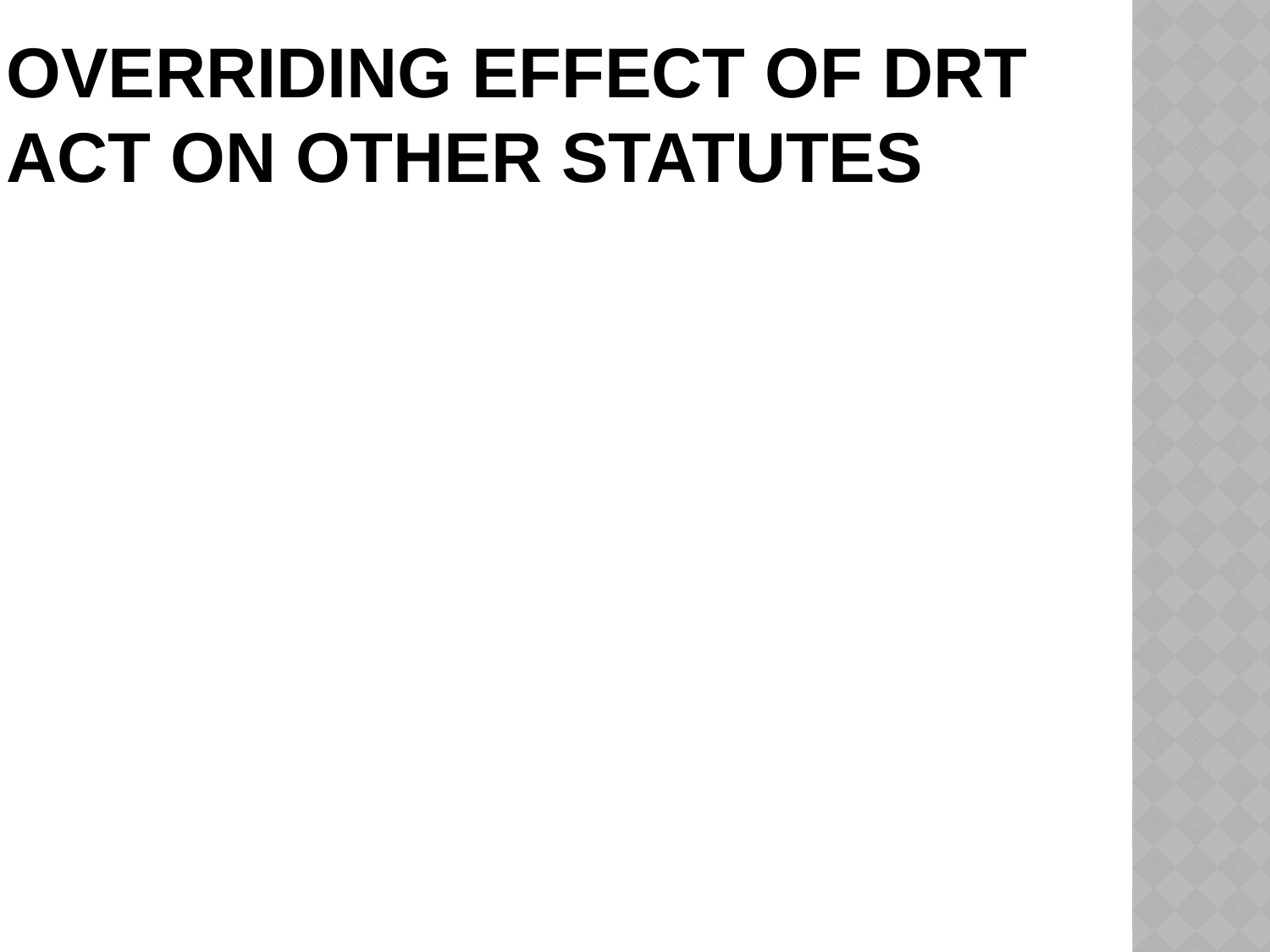

Overriding effect of DRT Act on other statutes